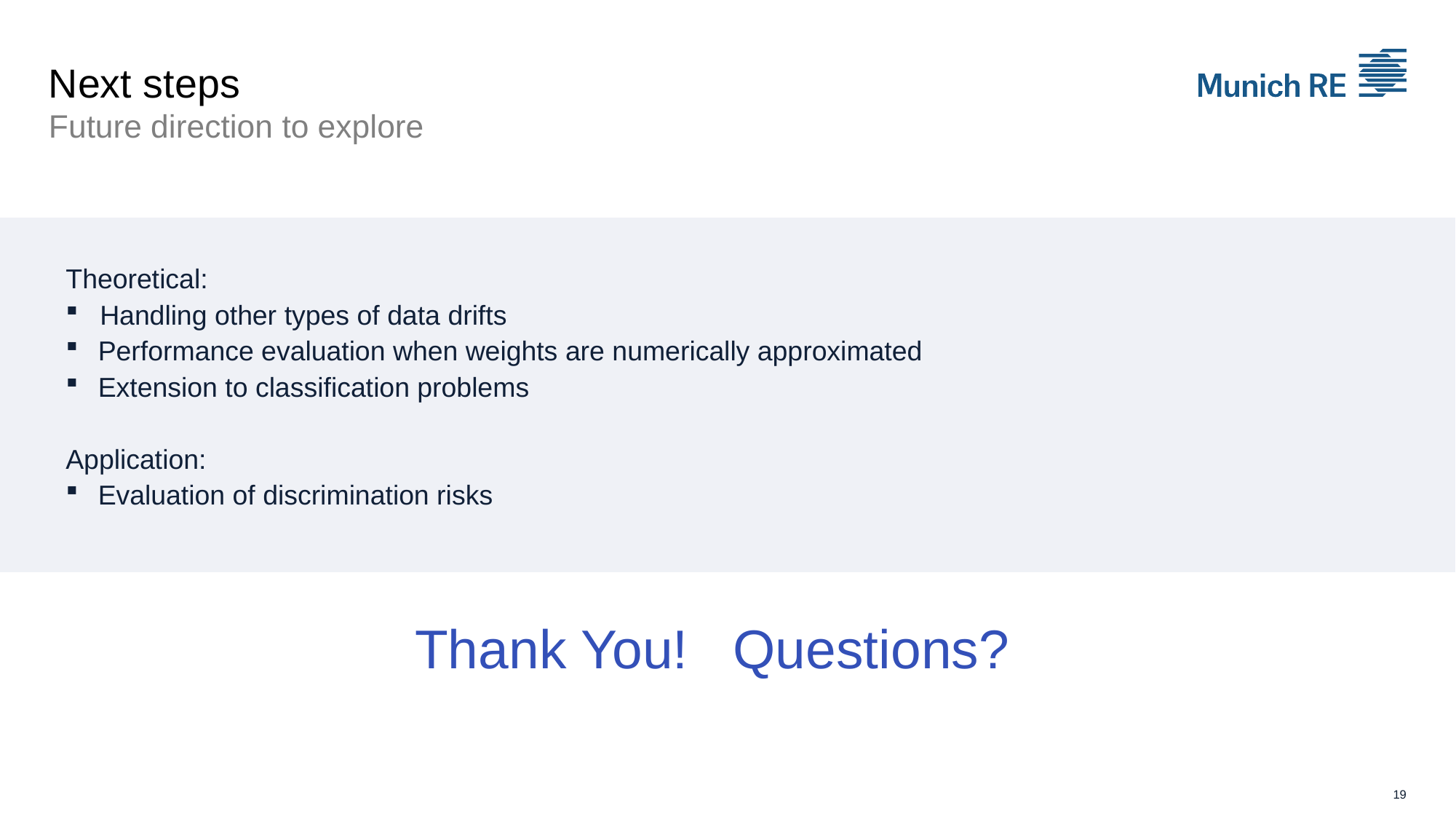

# Next steps Future direction to explore

Theoretical:
Handling other types of data drifts
Performance evaluation when weights are numerically approximated
Extension to classification problems

Application:
Evaluation of discrimination risks

Thank You!   Questions?

19